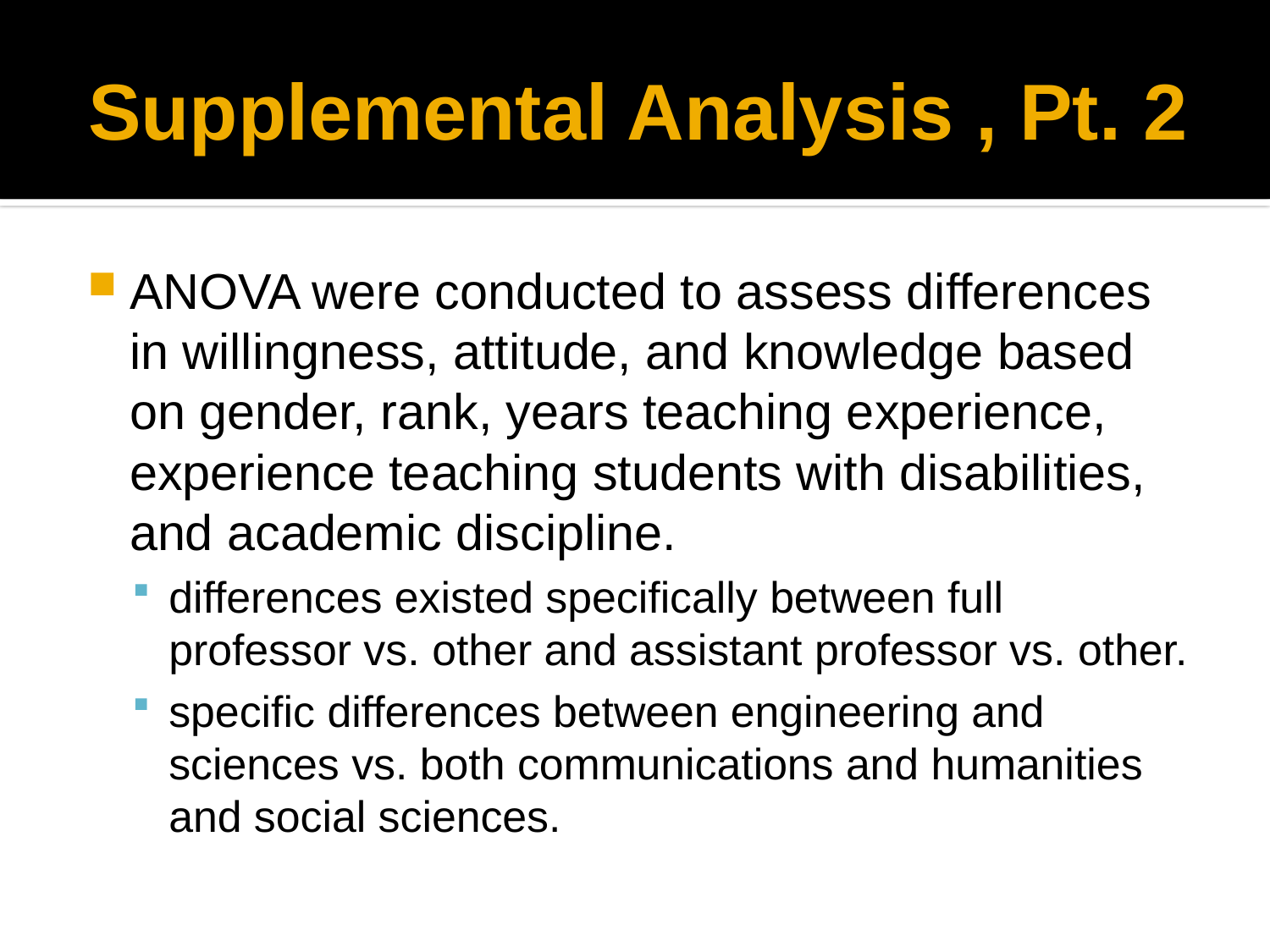

# Supplemental Analysis , Pt. 2
ANOVA were conducted to assess differences in willingness, attitude, and knowledge based on gender, rank, years teaching experience, experience teaching students with disabilities, and academic discipline.
differences existed specifically between full professor vs. other and assistant professor vs. other.
specific differences between engineering and sciences vs. both communications and humanities and social sciences.